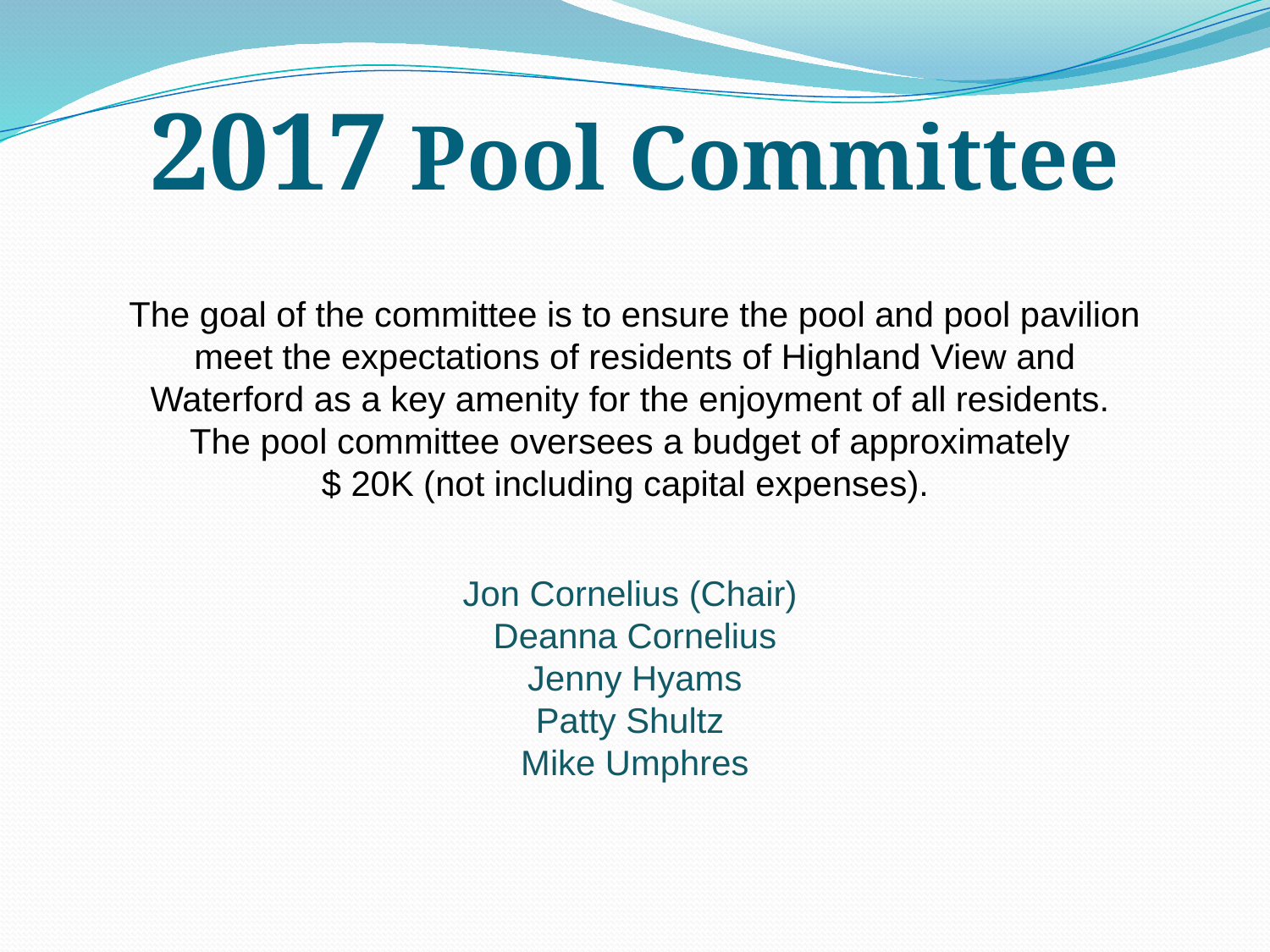

# 2017 Pool Committee

The goal of the committee is to ensure the pool and pool pavilion meet the expectations of residents of Highland View and Waterford as a key amenity for the enjoyment of all residents.  The pool committee oversees a budget of approximately
$ 20K (not including capital expenses).

Jon Cornelius (Chair)
Deanna Cornelius
Jenny Hyams
Patty Shultz
Mike Umphres